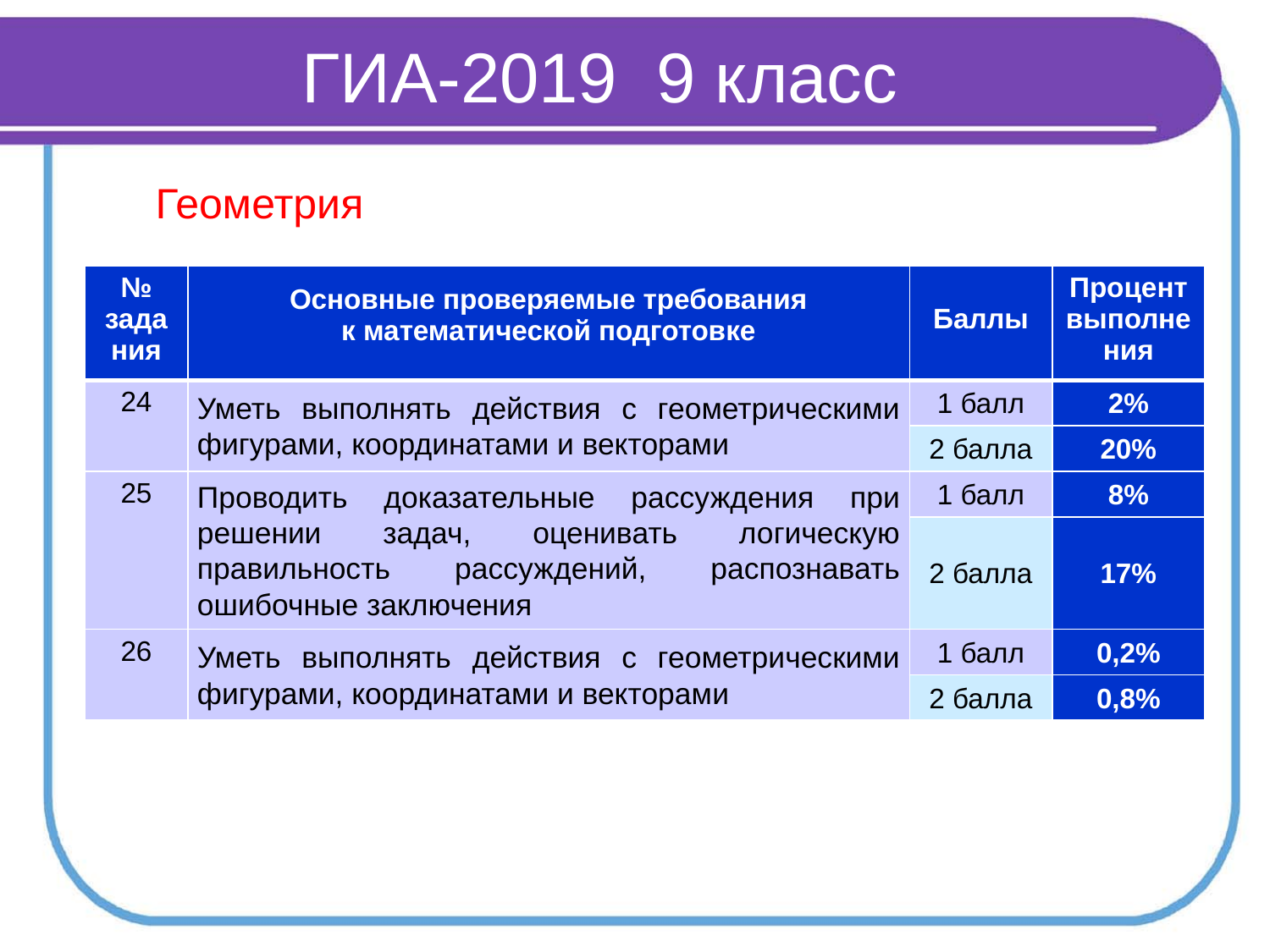

ГИА-2019  9 класс
Геометрия
| № задания | Основные проверяемые требования к математической подготовке | Баллы | Процент выполнения |
| --- | --- | --- | --- |
| 24 | Уметь выполнять действия с геометрическими фигурами, координатами и векторами | 1 балл | 2% |
|  |  | 2 балла | 20% |
| 25 | Проводить доказательные рассуждения при решении задач, оценивать логическую правильность рассуждений, распознавать ошибочные заключения | 1 балл | 8% |
|  |  | 2 балла | 17% |
| 26 | Уметь выполнять действия с геометрическими фигурами, координатами и векторами | 1 балл | 0,2% |
|  |  | 2 балла | 0,8% |